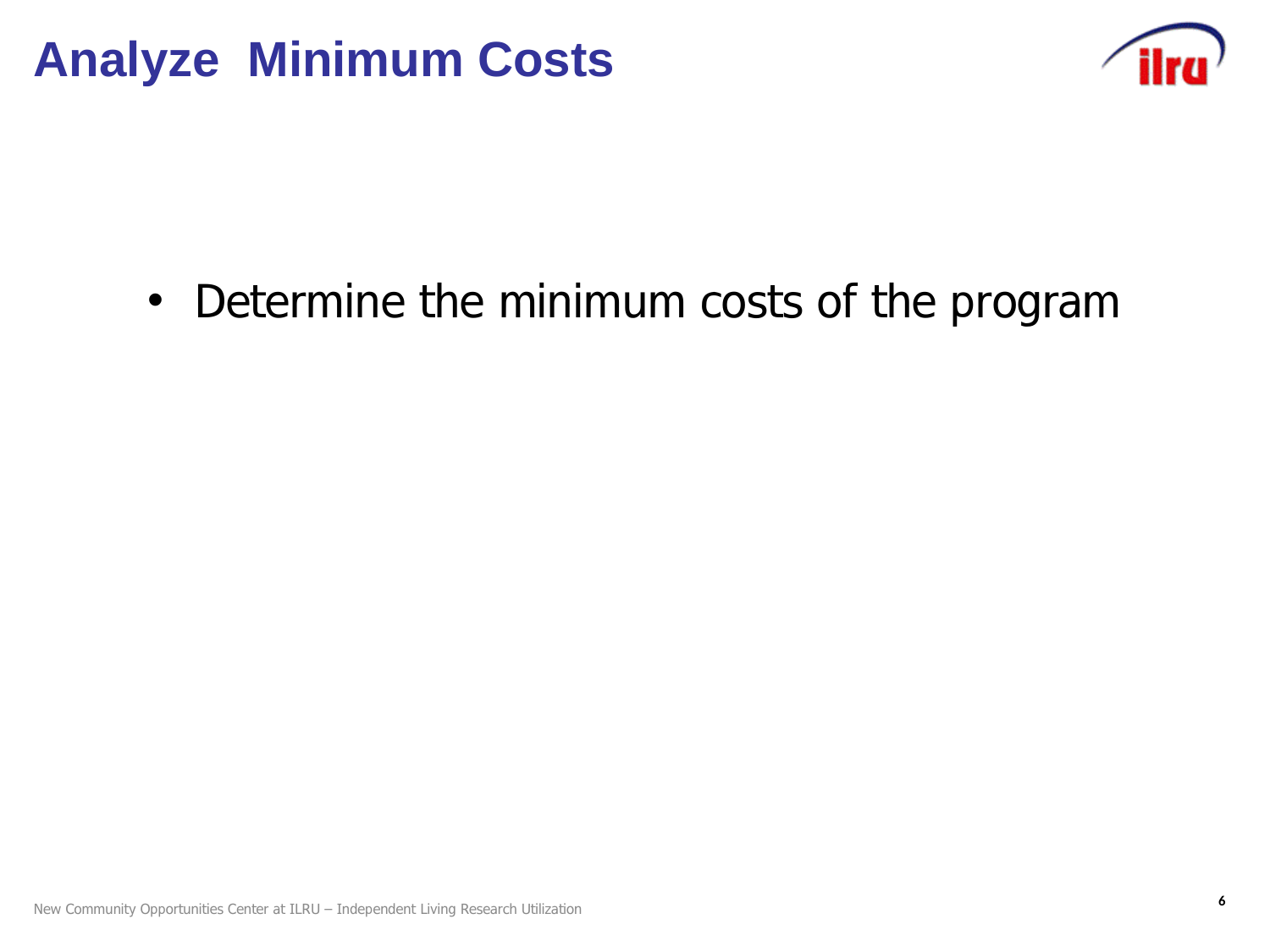

# Analyze  Minimum Costs

Determine the minimum costs of the program
6
New Community Opportunities Center at ILRU – Independent Living Research Utilization